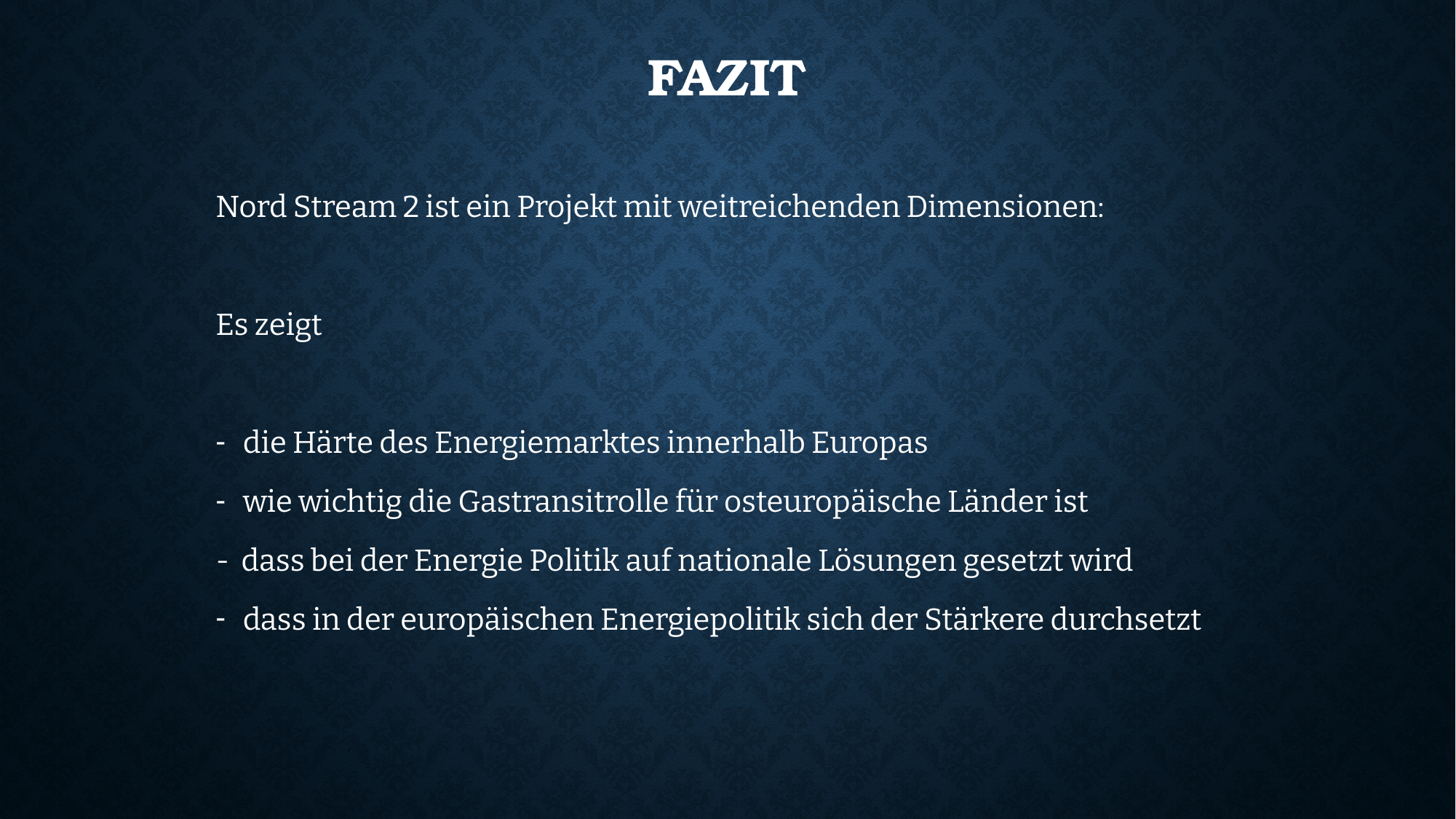

# Fazit
Nord Stream 2 ist ein Projekt mit weitreichenden Dimensionen:

Es zeigt

die Härte des Energiemarktes innerhalb Europas
wie wichtig die Gastransitrolle für osteuropäische Länder ist
-  dass bei der Energie Politik auf nationale Lösungen gesetzt wird
dass in der europäischen Energiepolitik sich der Stärkere durchsetzt